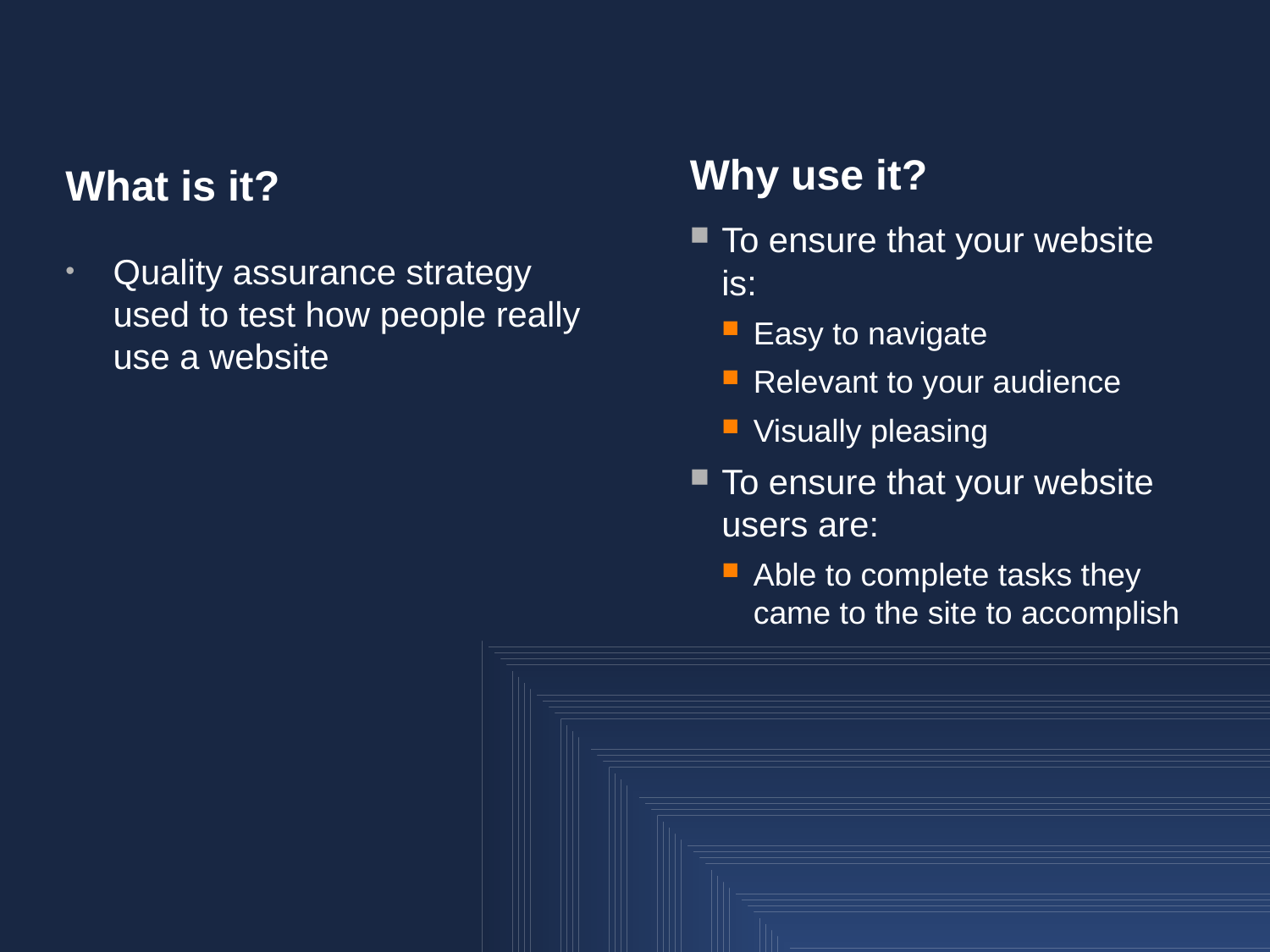

Why use it?
What is it?
To ensure that your website is:
Easy to navigate
Relevant to your audience
Visually pleasing
To ensure that your website users are:
Able to complete tasks they came to the site to accomplish

Quality assurance strategy used to test how people really use a website